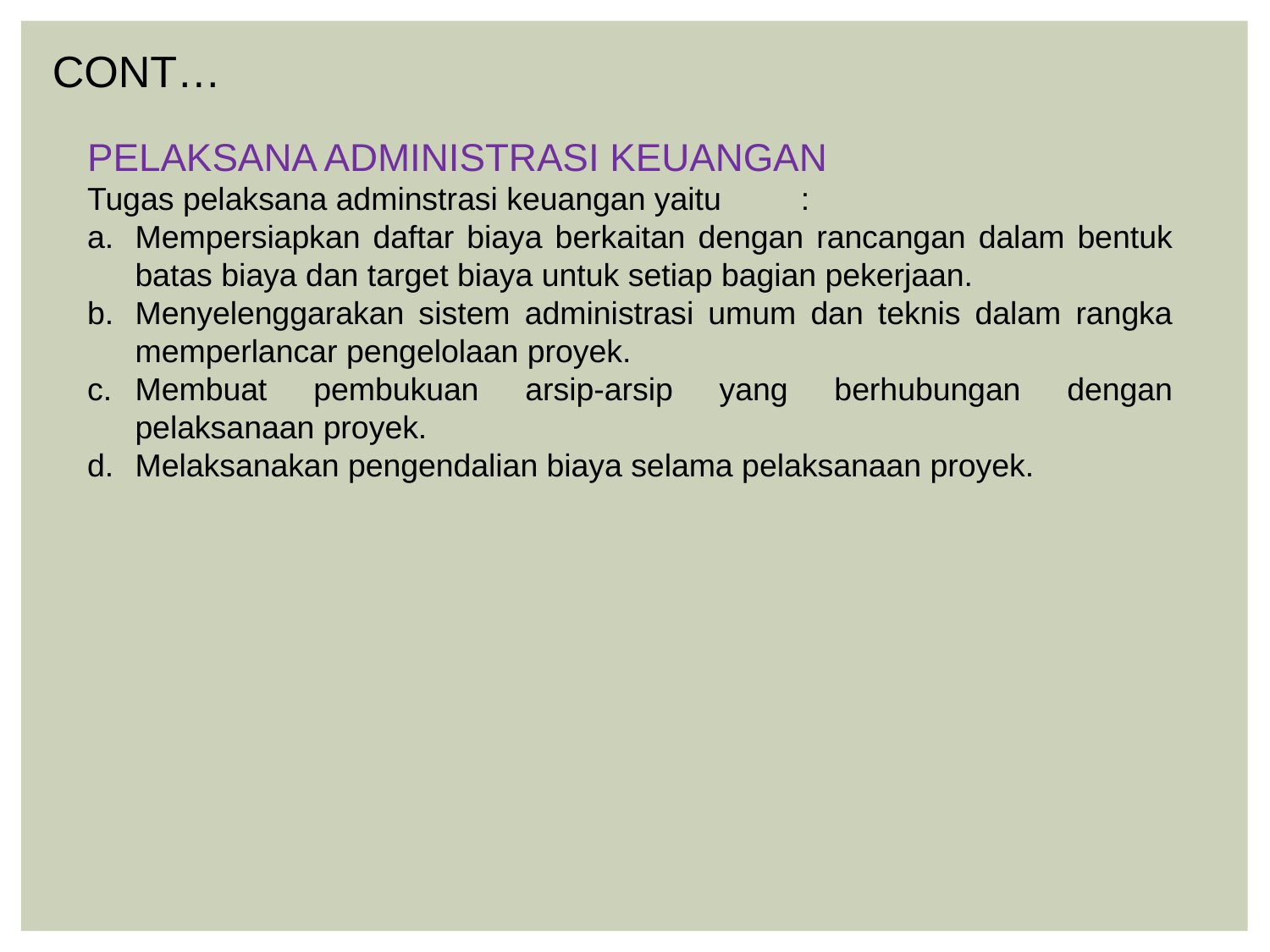

CONT…
PELAKSANA ADMINISTRASI KEUANGAN
Tugas pelaksana adminstrasi keuangan yaitu         :
Mempersiapkan daftar biaya berkaitan dengan rancangan dalam bentuk batas biaya dan target biaya untuk setiap bagian pekerjaan.
Menyelenggarakan sistem administrasi umum dan teknis dalam rangka memperlancar pengelolaan proyek.
Membuat pembukuan arsip-arsip yang berhubungan dengan pelaksanaan proyek.
Melaksanakan pengendalian biaya selama pelaksanaan proyek.